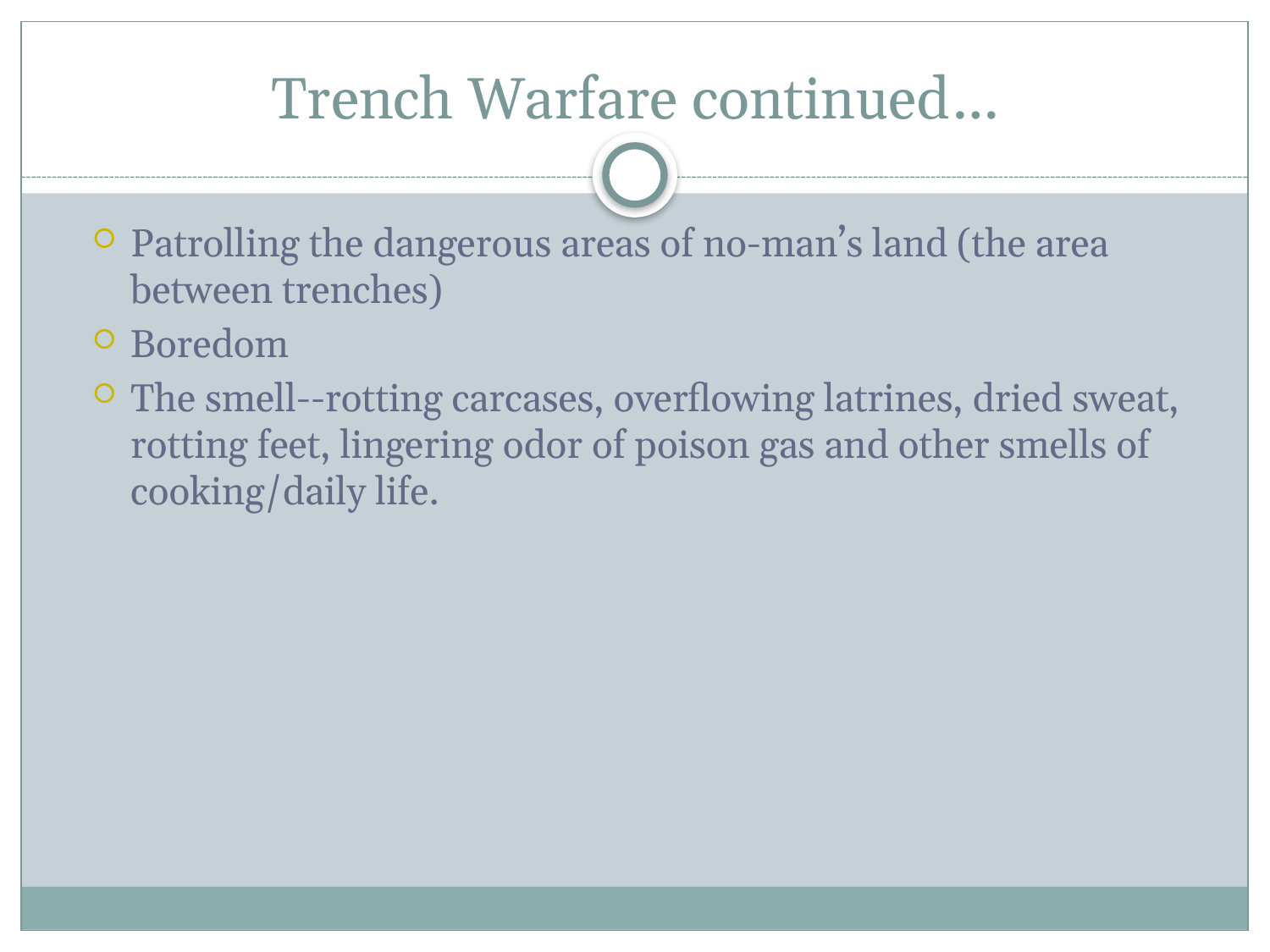

# Trench Warfare continued…
Patrolling the dangerous areas of no-man’s land (the area between trenches)
Boredom
The smell--rotting carcases, overflowing latrines, dried sweat, rotting feet, lingering odor of poison gas and other smells of cooking/daily life.